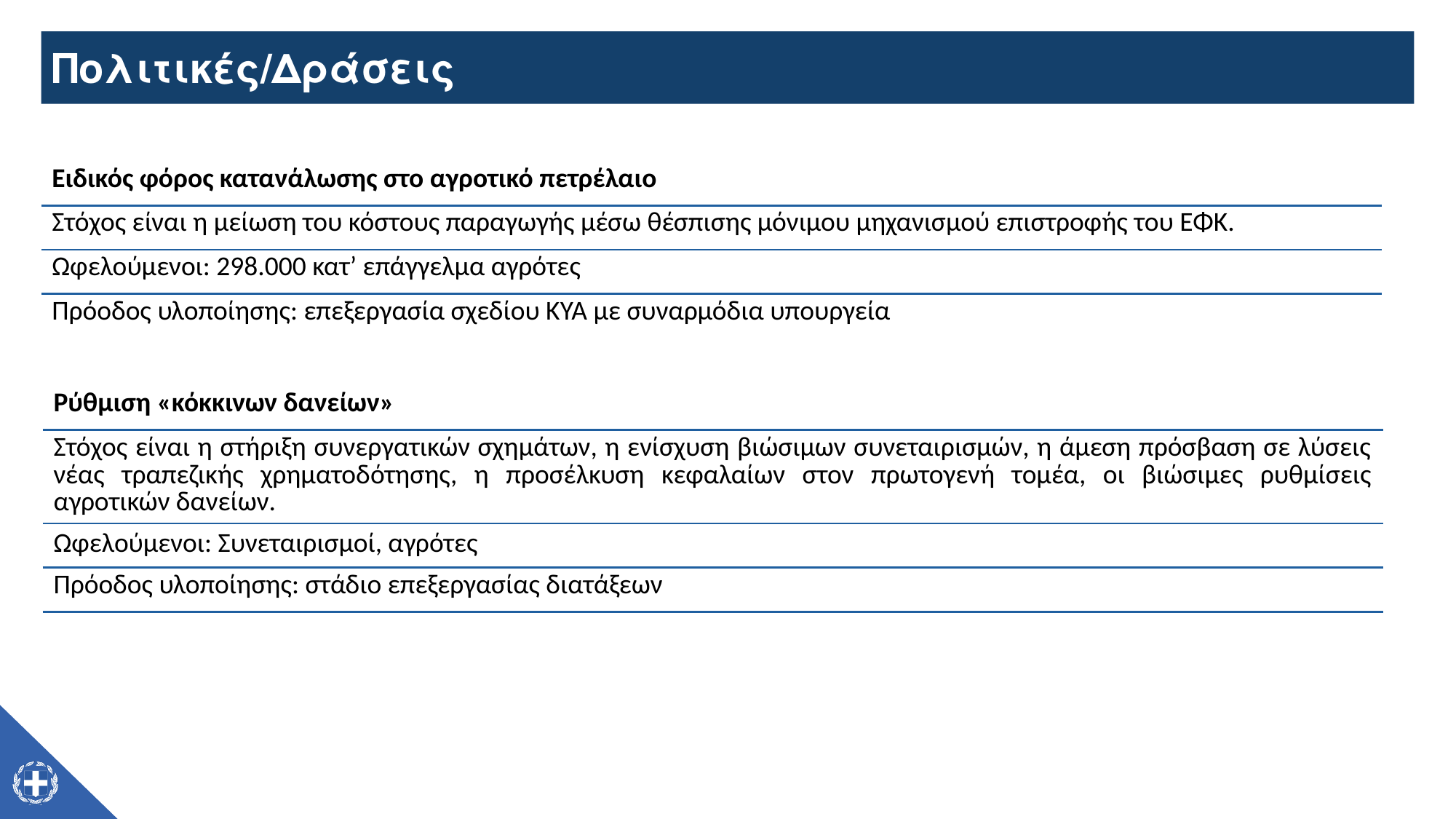

# Πολιτικές/Δράσεις
| Ειδικός φόρος κατανάλωσης στο αγροτικό πετρέλαιο |
| --- |
| Στόχος είναι η μείωση του κόστους παραγωγής μέσω θέσπισης μόνιμου μηχανισμού επιστροφής του ΕΦΚ. |
| Ωφελούμενοι: 298.000 κατ’ επάγγελμα αγρότες |
| Πρόοδος υλοποίησης: επεξεργασία σχεδίου ΚΥΑ με συναρμόδια υπουργεία |
| Ρύθμιση «κόκκινων δανείων» |
| --- |
| Στόχος είναι η στήριξη συνεργατικών σχημάτων, η ενίσχυση βιώσιμων συνεταιρισμών, η άμεση πρόσβαση σε λύσεις νέας τραπεζικής χρηματοδότησης, η προσέλκυση κεφαλαίων στον πρωτογενή τομέα, οι βιώσιμες ρυθμίσεις αγροτικών δανείων. |
| Ωφελούμενοι: Συνεταιρισμοί, αγρότες |
| Πρόοδος υλοποίησης: στάδιο επεξεργασίας διατάξεων |